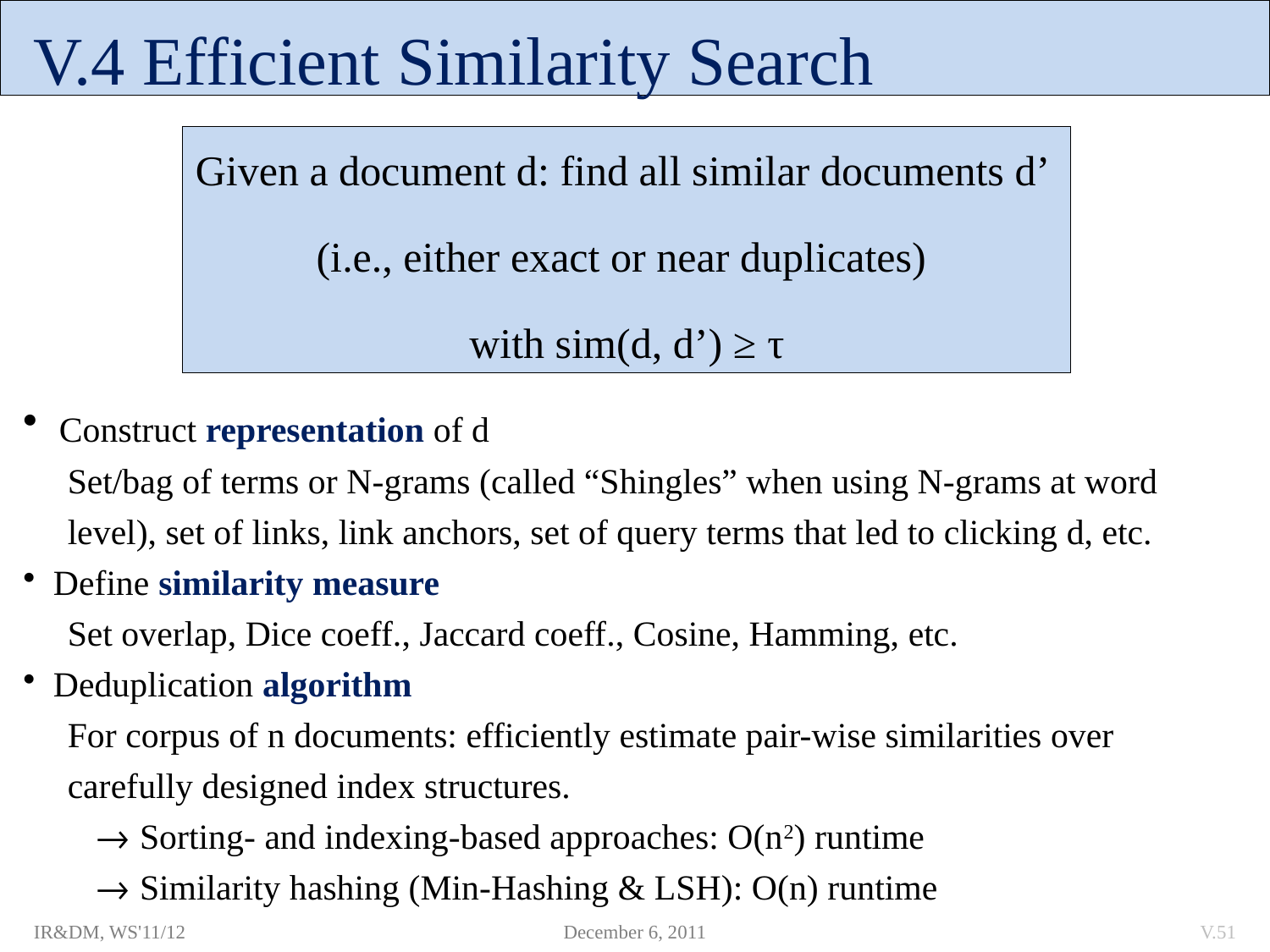

V.4 Efficient Similarity Search
Given a document d: find all similar documents d’
(i.e., either exact or near duplicates)
with sim(d, d’) ≥ τ

  Construct representation of d
     Set/bag of terms or N-grams (called “Shingles” when using N-grams at word
     level), set of links, link anchors, set of query terms that led to clicking d, etc.
  Define similarity measure
     Set overlap, Dice coeff., Jaccard coeff., Cosine, Hamming, etc.
  Deduplication algorithm
     For corpus of n documents: efficiently estimate pair-wise similarities over
     carefully designed index structures.
 → Sorting- and indexing-based approaches: O(n2) runtime
 → Similarity hashing (Min-Hashing & LSH): O(n) runtime

IR&DM, WS'11/12
December 6, 2011
V.51